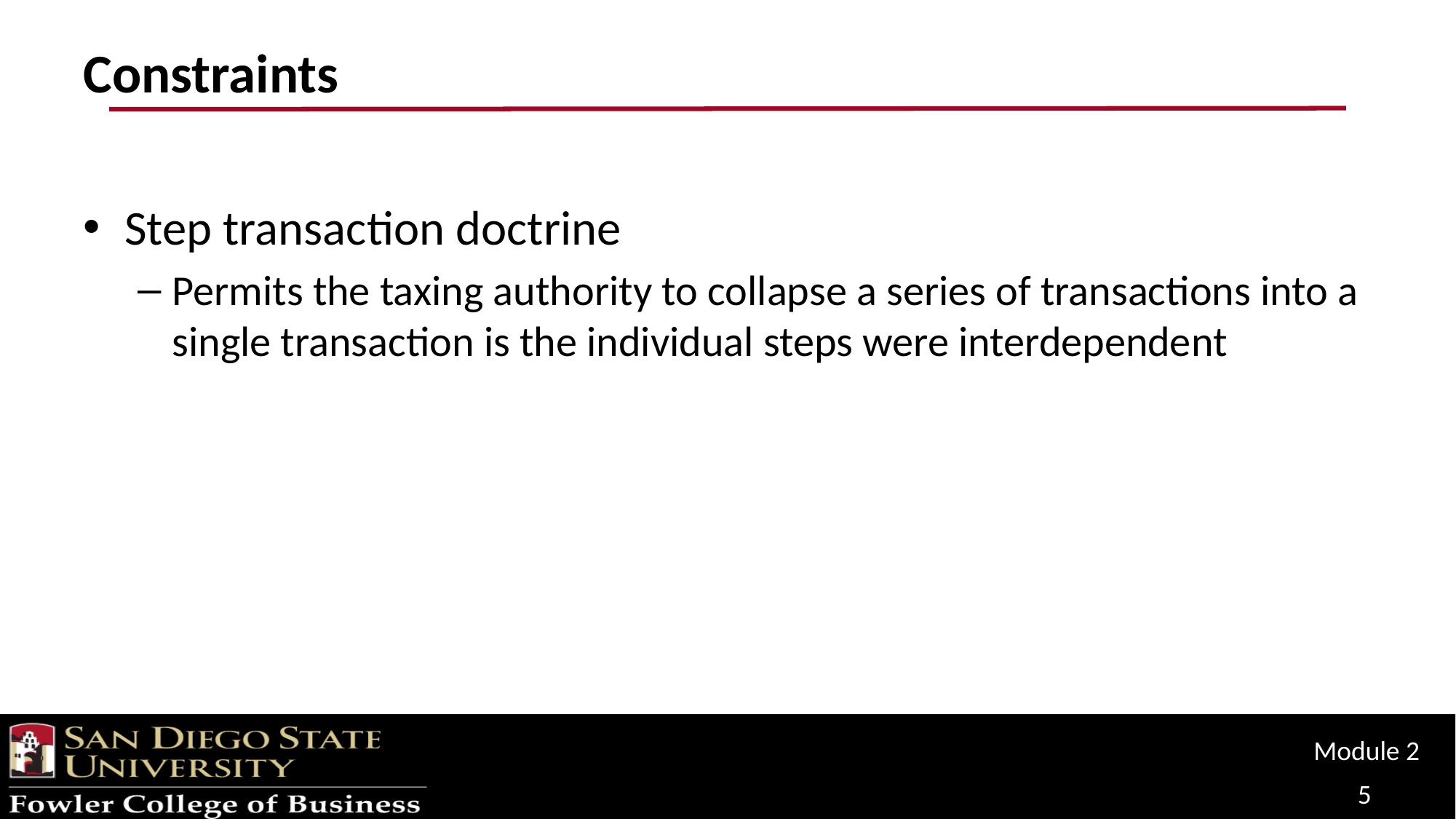

# Constraints
Step transaction doctrine
Permits the taxing authority to collapse a series of transactions into a single transaction is the individual steps were interdependent
Module 2
5